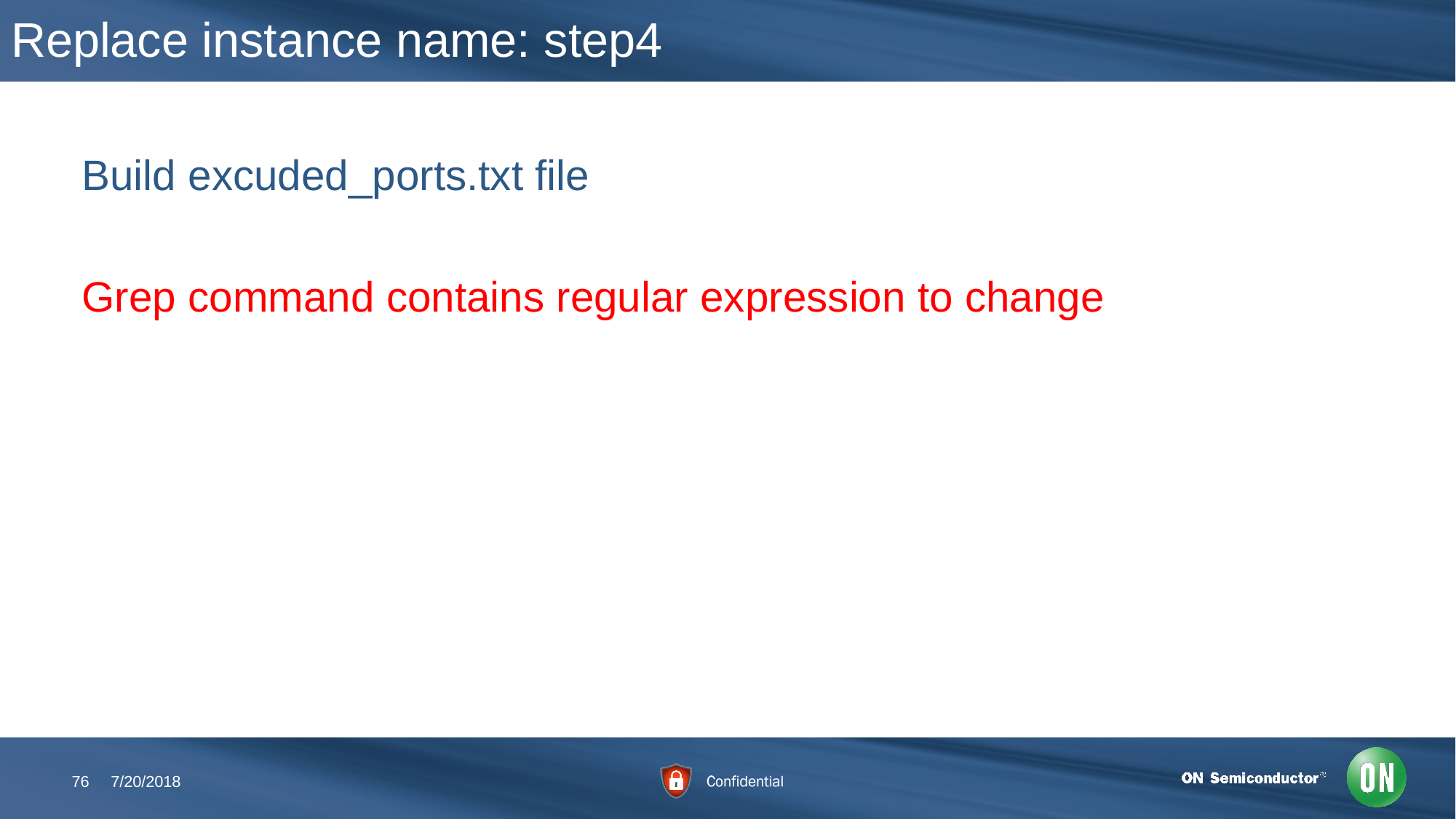

# Replace instance name: step4
Build excuded_ports.txt file

Grep command contains regular expression to change

76
7/20/2018